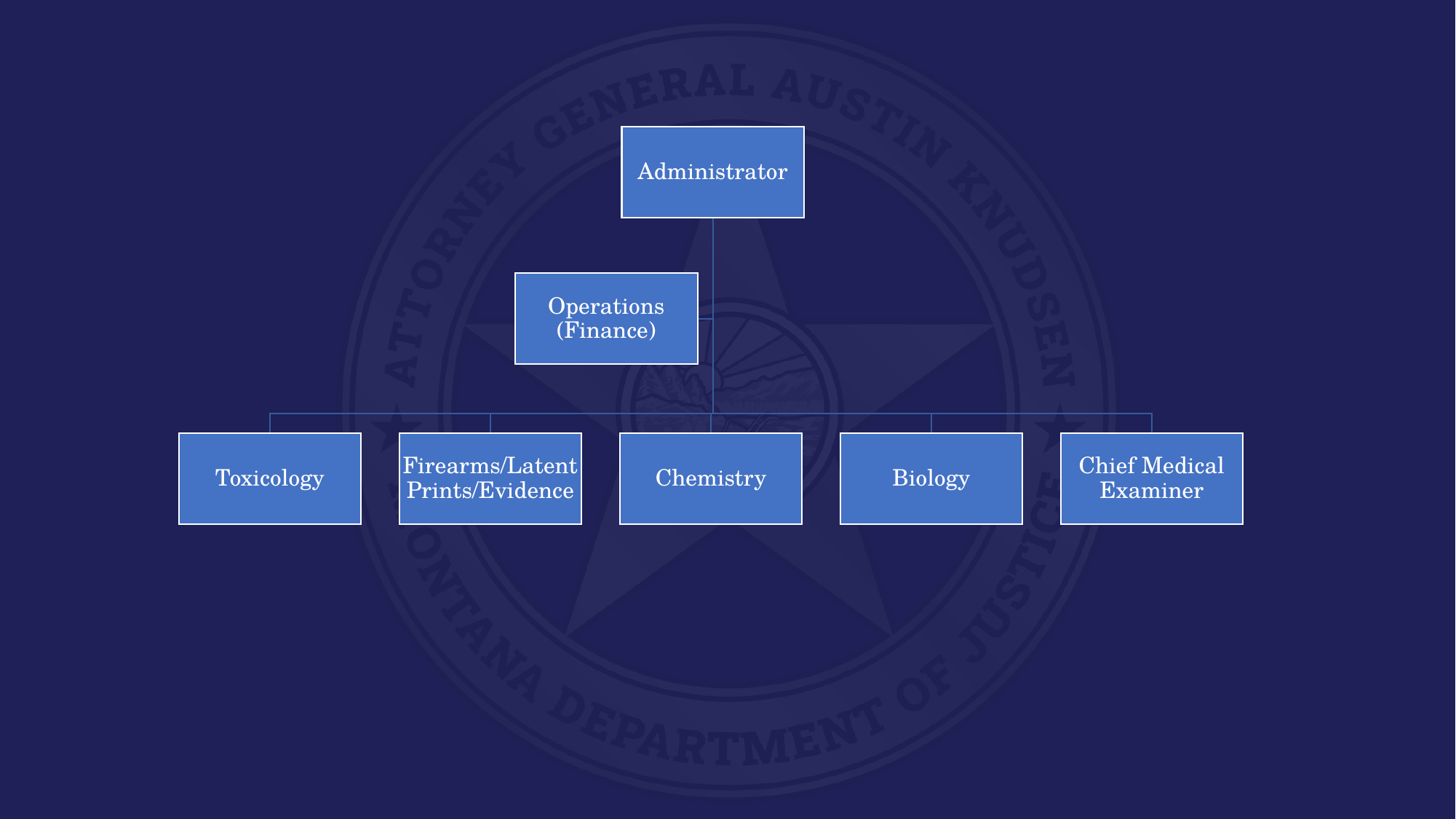

Administrator
Toxicology
Firearms/Latent Prints/Evidence
Chemistry
Biology
Chief Medical Examiner
Operations (Finance)